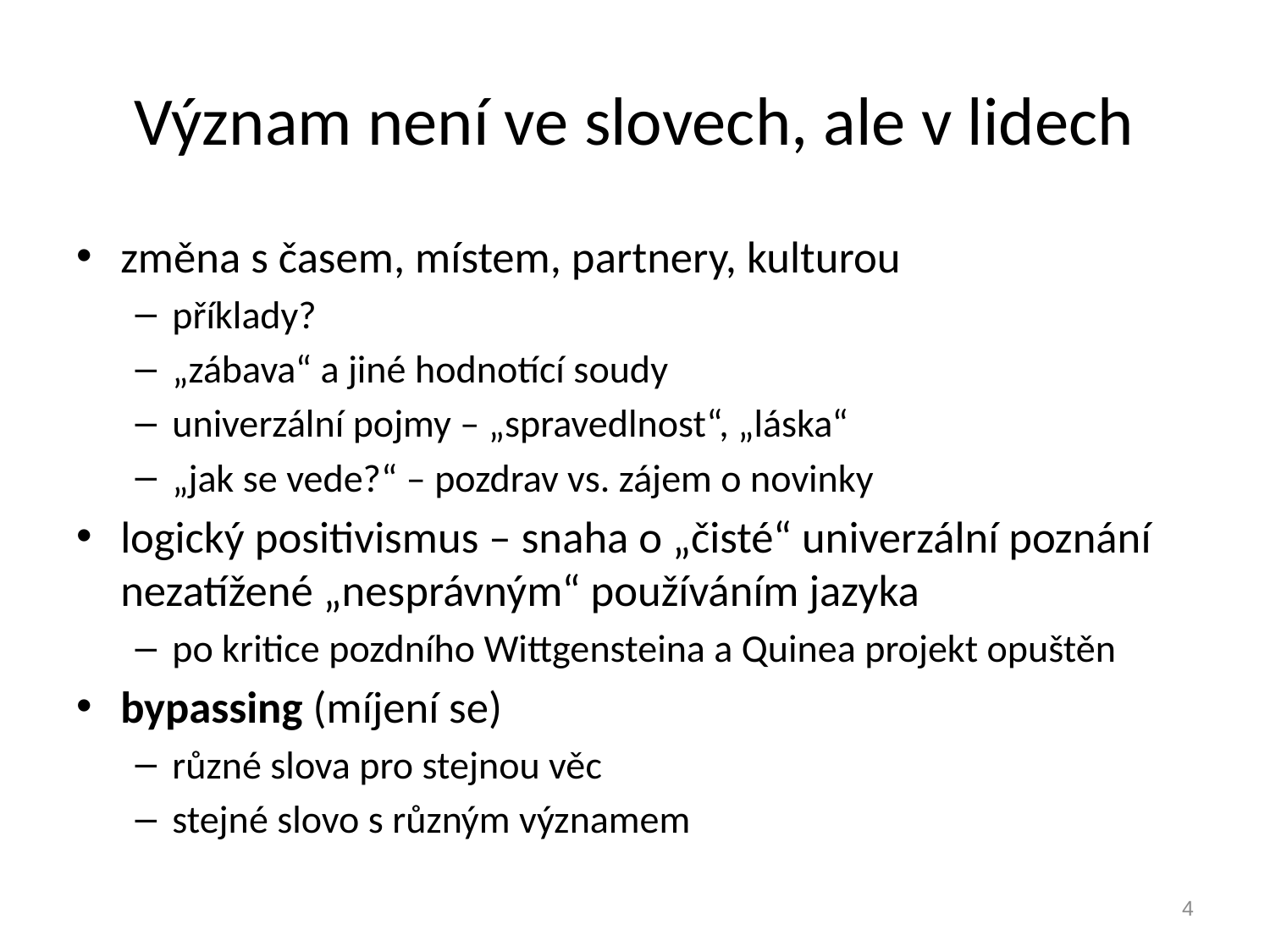

# Význam není ve slovech, ale v lidech
změna s časem, místem, partnery, kulturou
příklady?
„zábava“ a jiné hodnotící soudy
univerzální pojmy – „spravedlnost“, „láska“
„jak se vede?“ – pozdrav vs. zájem o novinky
logický positivismus – snaha o „čisté“ univerzální poznání nezatížené „nesprávným“ používáním jazyka
po kritice pozdního Wittgensteina a Quinea projekt opuštěn
bypassing (míjení se)
různé slova pro stejnou věc
stejné slovo s různým významem
4